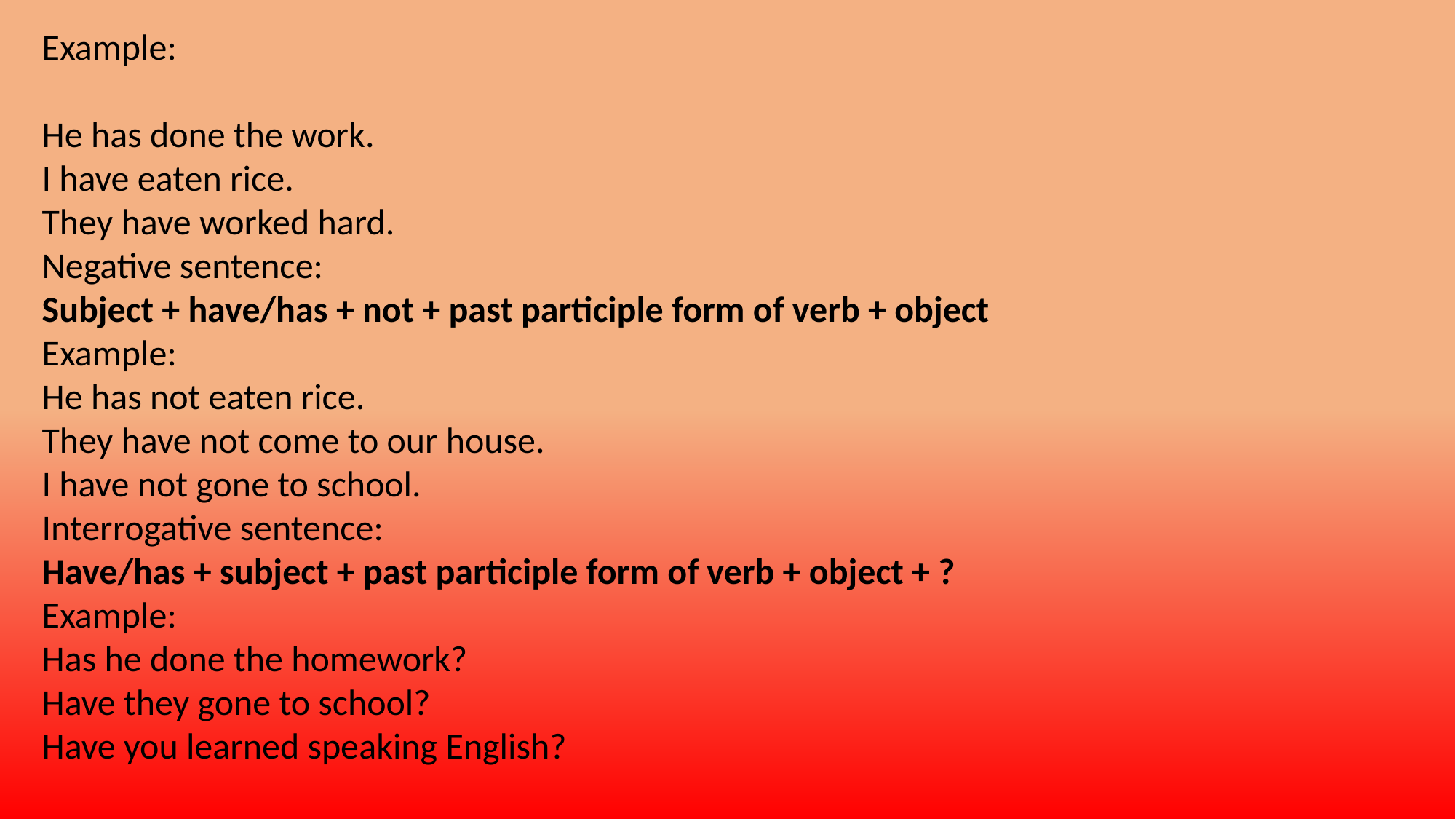

Example:

He has done the work.
I have eaten rice.
They have worked hard.
Negative sentence:
Subject + have/has + not + past participle form of verb + object
Example:
He has not eaten rice.
They have not come to our house.
I have not gone to school.
Interrogative sentence:
Have/has + subject + past participle form of verb + object + ?
Example:
Has he done the homework?
Have they gone to school?
Have you learned speaking English?